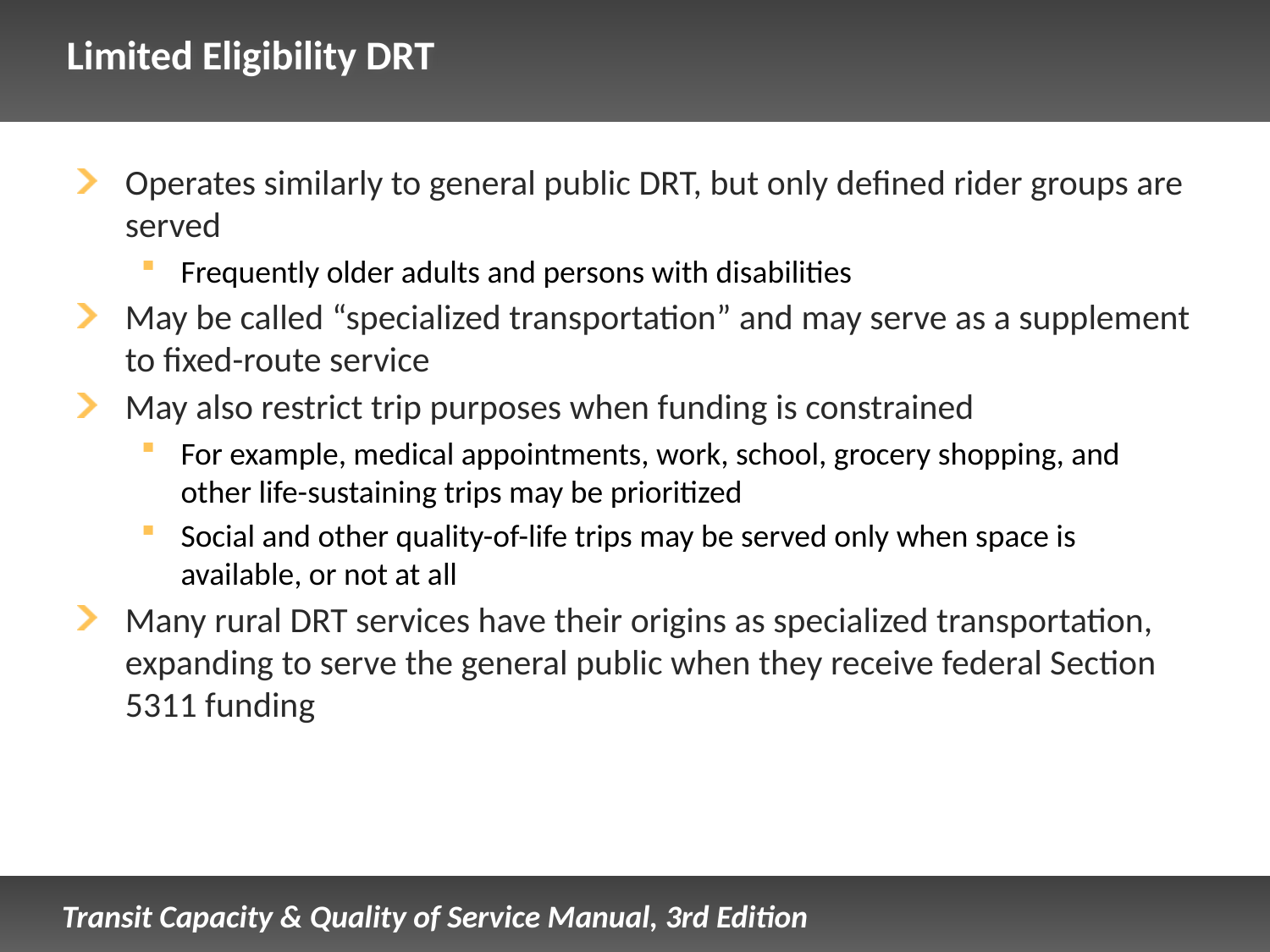

# Limited Eligibility DRT
Operates similarly to general public DRT, but only defined rider groups are served
Frequently older adults and persons with disabilities
May be called “specialized transportation” and may serve as a supplement to fixed-route service
May also restrict trip purposes when funding is constrained
For example, medical appointments, work, school, grocery shopping, and other life-sustaining trips may be prioritized
Social and other quality-of-life trips may be served only when space is available, or not at all
Many rural DRT services have their origins as specialized transportation, expanding to serve the general public when they receive federal Section 5311 funding